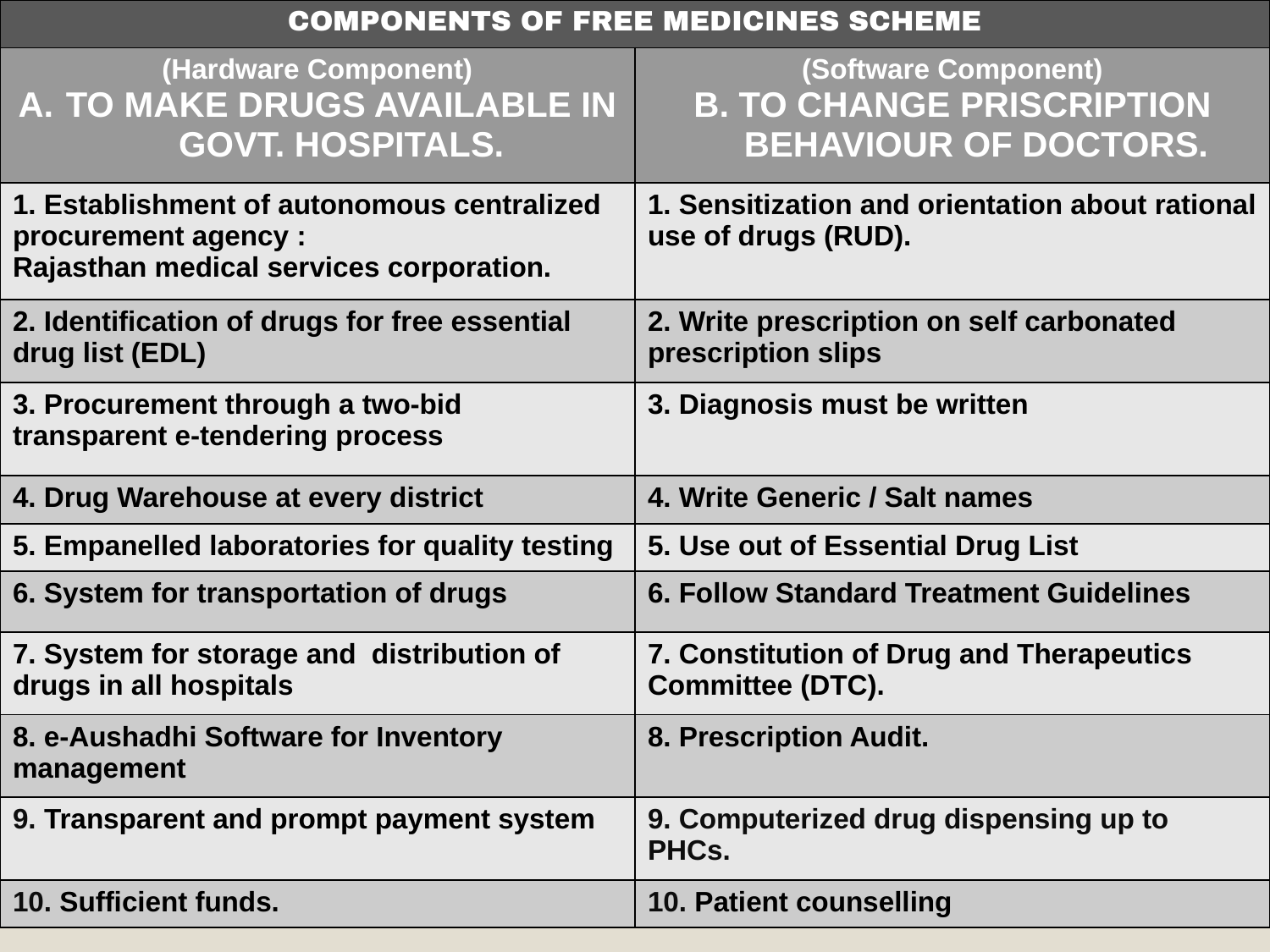

| COMPONENTS OF FREE MEDICINES SCHEME |  |
| --- | --- |
| (Hardware Component) TO MAKE DRUGS AVAILABLE IN GOVT. HOSPITALS. | (Software Component) B. TO CHANGE PRISCRIPTION BEHAVIOUR OF DOCTORS. |
| 1. Establishment of autonomous centralized procurement agency : Rajasthan medical services corporation. | 1. Sensitization and orientation about rational use of drugs (RUD). |
| 2. Identification of drugs for free essential drug list (EDL) | 2. Write prescription on self carbonated prescription slips |
| 3. Procurement through a two-bid transparent e-tendering process | 3. Diagnosis must be written |
| 4. Drug Warehouse at every district | 4. Write Generic / Salt names |
| 5. Empanelled laboratories for quality testing | 5. Use out of Essential Drug List |
| 6. System for transportation of drugs | 6. Follow Standard Treatment Guidelines |
| 7. System for storage and distribution of drugs in all hospitals | 7. Constitution of Drug and Therapeutics Committee (DTC). |
| 8. e-Aushadhi Software for Inventory management | 8. Prescription Audit. |
| 9. Transparent and prompt payment system | 9. Computerized drug dispensing up to PHCs. |
| 10. Sufficient funds. | 10. Patient counselling |